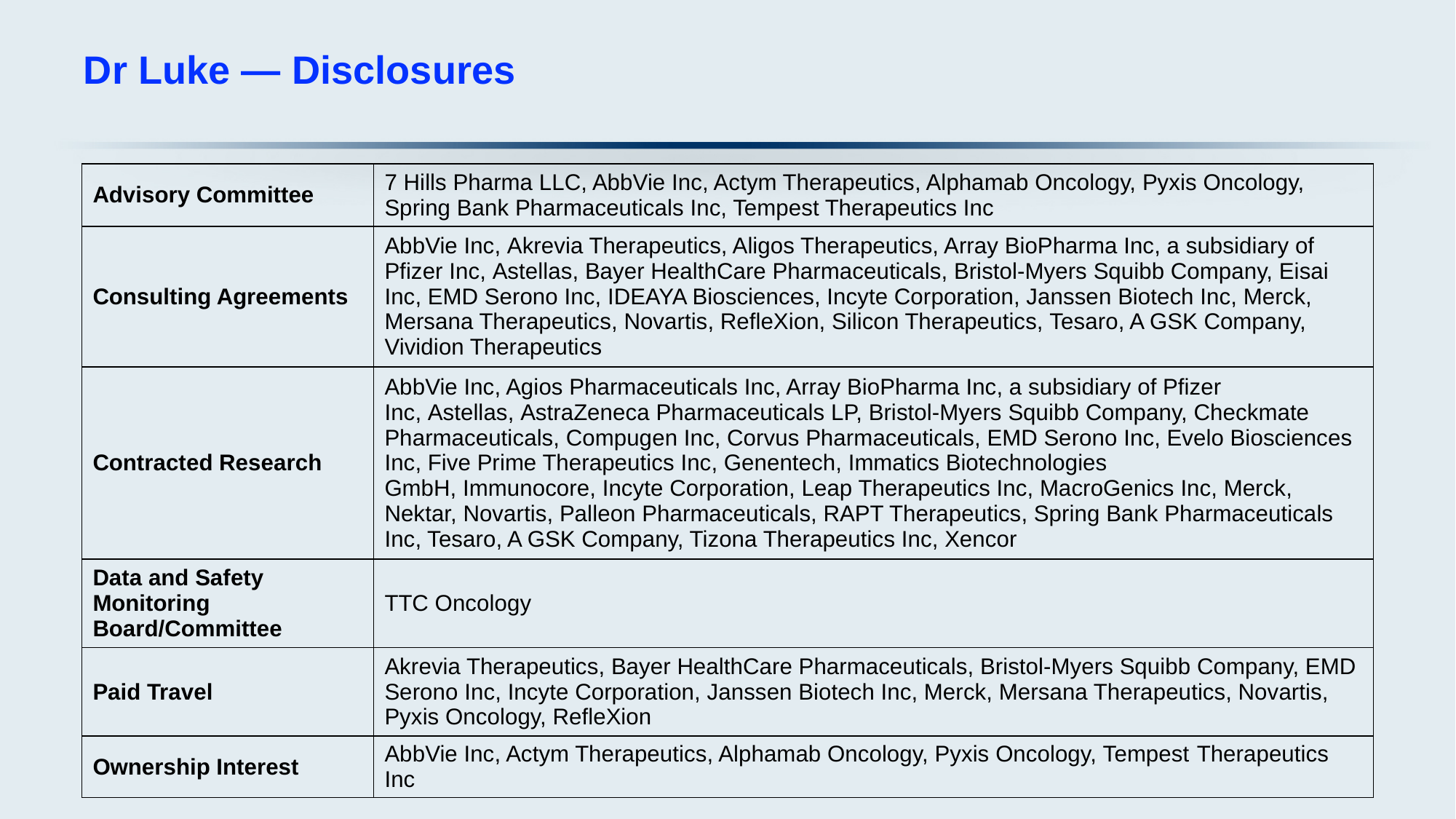

# Dr Luke — Disclosures
| Advisory Committee | 7 Hills Pharma LLC, AbbVie Inc, Actym Therapeutics, Alphamab Oncology, Pyxis Oncology, Spring Bank Pharmaceuticals Inc, Tempest Therapeutics Inc |
| --- | --- |
| Consulting Agreements | AbbVie Inc, Akrevia Therapeutics, Aligos Therapeutics, Array BioPharma Inc, a subsidiary of Pfizer Inc, Astellas, Bayer HealthCare Pharmaceuticals, Bristol-Myers Squibb Company, Eisai Inc, EMD Serono Inc, IDEAYA Biosciences, Incyte Corporation, Janssen Biotech Inc, Merck, Mersana Therapeutics, Novartis, RefleXion, Silicon Therapeutics, Tesaro, A GSK Company, Vividion Therapeutics |
| Contracted Research | AbbVie Inc, Agios Pharmaceuticals Inc, Array BioPharma Inc, a subsidiary of Pfizer Inc, Astellas, AstraZeneca Pharmaceuticals LP, Bristol-Myers Squibb Company, Checkmate Pharmaceuticals, Compugen Inc, Corvus Pharmaceuticals, EMD Serono Inc, Evelo Biosciences Inc, Five Prime Therapeutics Inc, Genentech, Immatics Biotechnologies GmbH, Immunocore, Incyte Corporation, Leap Therapeutics Inc, MacroGenics Inc, Merck, Nektar, Novartis, Palleon Pharmaceuticals, RAPT Therapeutics, Spring Bank Pharmaceuticals Inc, Tesaro, A GSK Company, Tizona Therapeutics Inc, Xencor |
| Data and Safety Monitoring Board/Committee | TTC Oncology |
| Paid Travel | Akrevia Therapeutics, Bayer HealthCare Pharmaceuticals, Bristol-Myers Squibb Company, EMD Serono Inc, Incyte Corporation, Janssen Biotech Inc, Merck, Mersana Therapeutics, Novartis, Pyxis Oncology, RefleXion |
| Ownership Interest | AbbVie Inc, Actym Therapeutics, Alphamab Oncology, Pyxis Oncology, Tempest Therapeutics Inc |